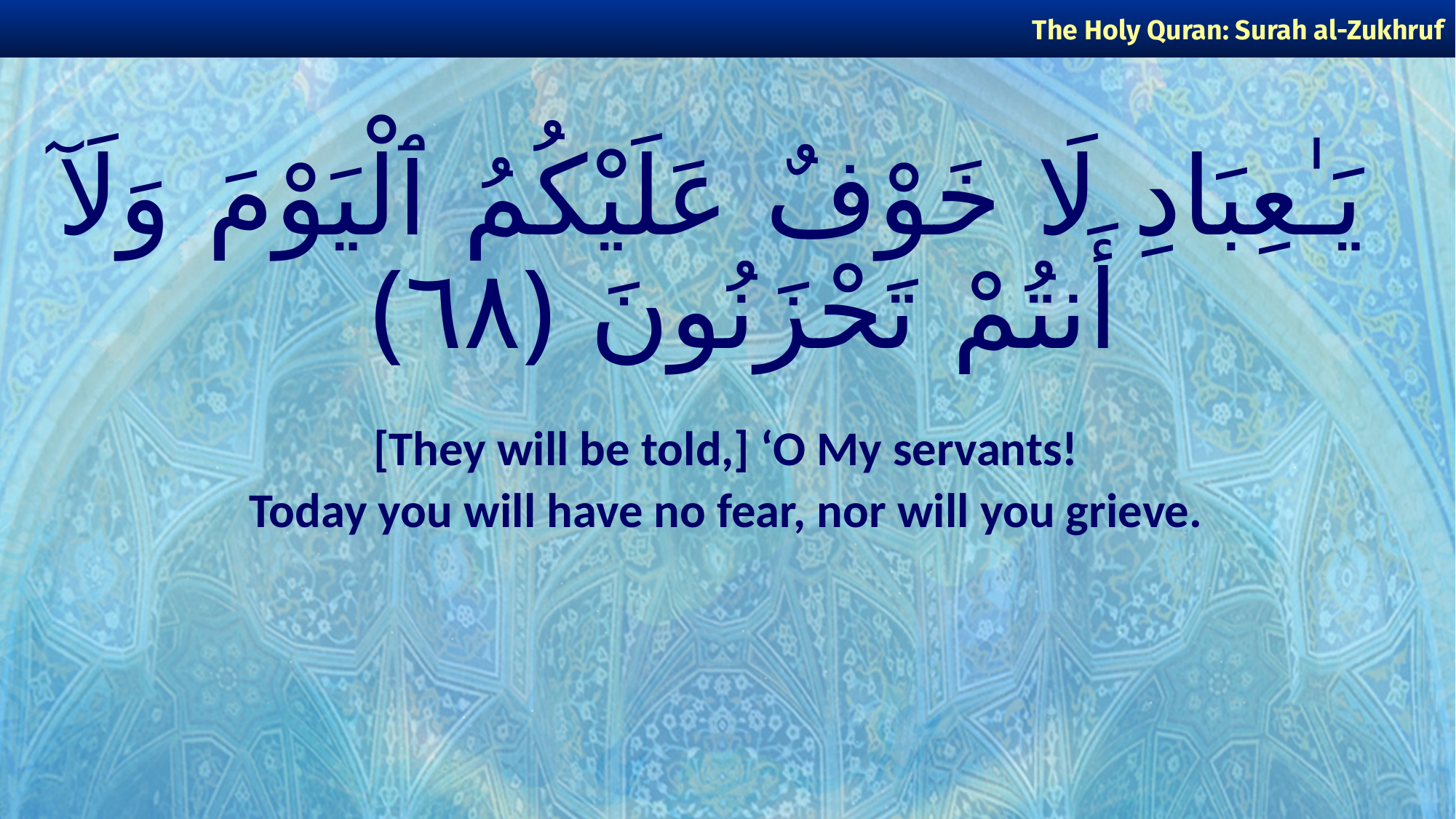

The Holy Quran: Surah al-Zukhruf
# يَـٰعِبَادِ لَا خَوْفٌ عَلَيْكُمُ ٱلْيَوْمَ وَلَآ أَنتُمْ تَحْزَنُونَ ﴿٦٨﴾
[They will be told,] ‘O My servants!
Today you will have no fear, nor will you grieve.